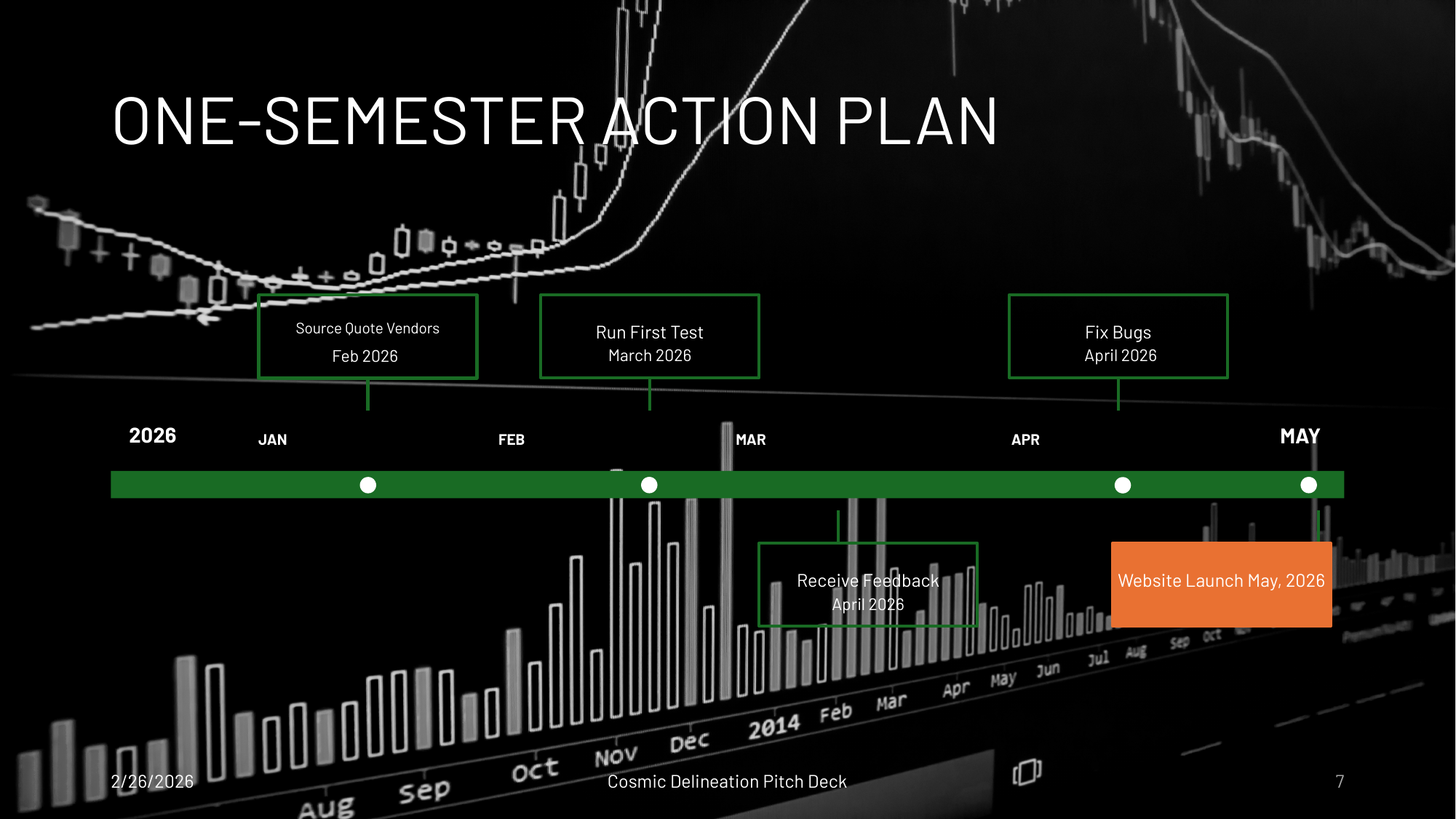

# ONE-SEMESTER ACTION PLAN
Run First Test
Fix Bugs
Source Quote Vendors
March 2026
April 2026
Feb 2026
2026
MAY
JAN
FEB
APR
MAR

Receive Feedback
Website Launch May, 2026
April 2026
2/26/2026
Cosmic Delineation Pitch Deck
7